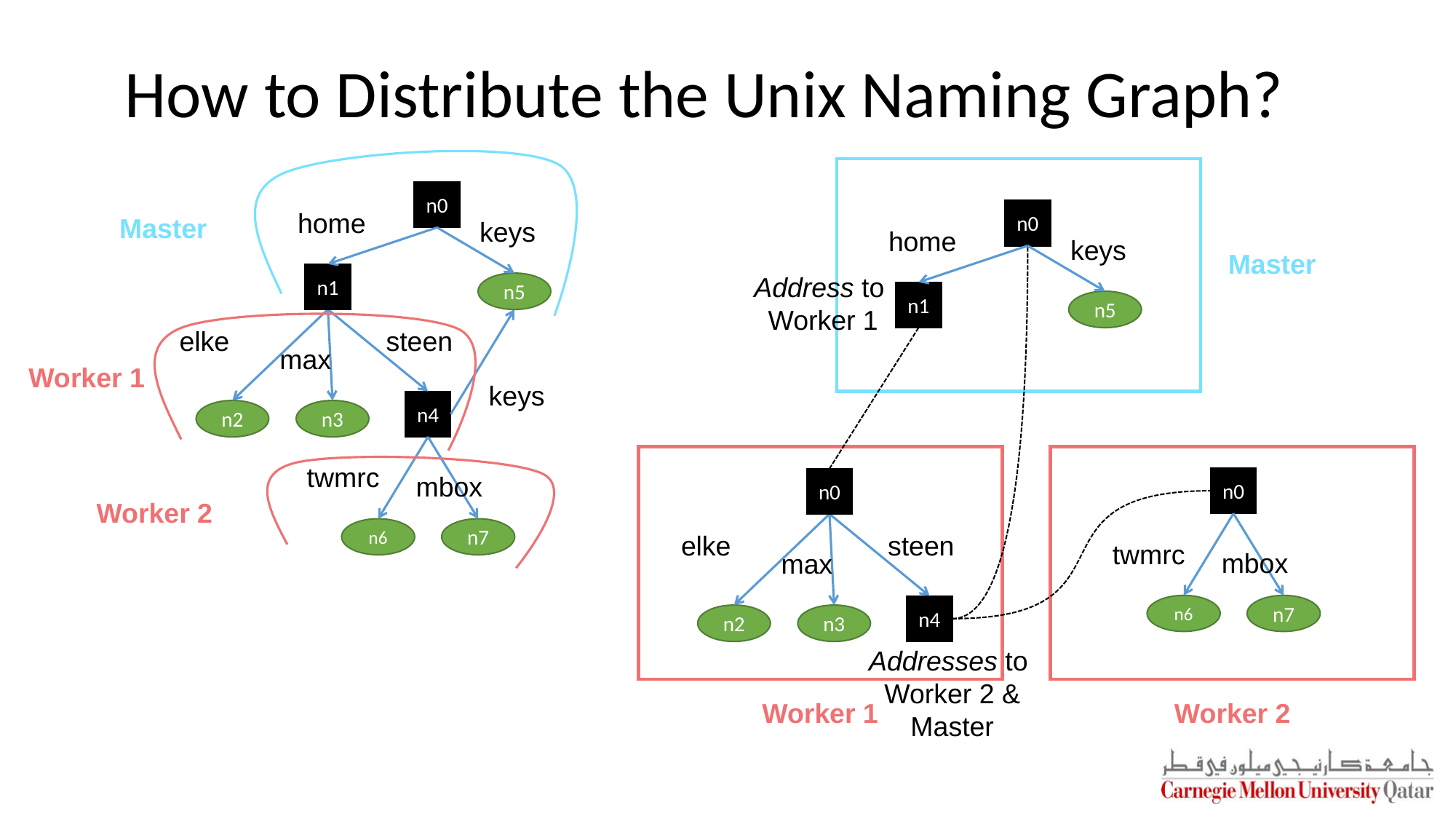

# How to Distribute the Unix Naming Graph?

n0
home
n0
home
keys
n1
n5
Master
keys
Master
n1
Address to
Worker 1
n5

elke
steen
max
Worker 1
keys
n4
n2
n3

twmrc

mbox
n0
twmrc
mbox
n6
n7
n0
elke
steen
max
n4
n2
n3
Worker 2
n6
n7
Addresses to
Worker 2 &
Master
Worker 1
Worker 2